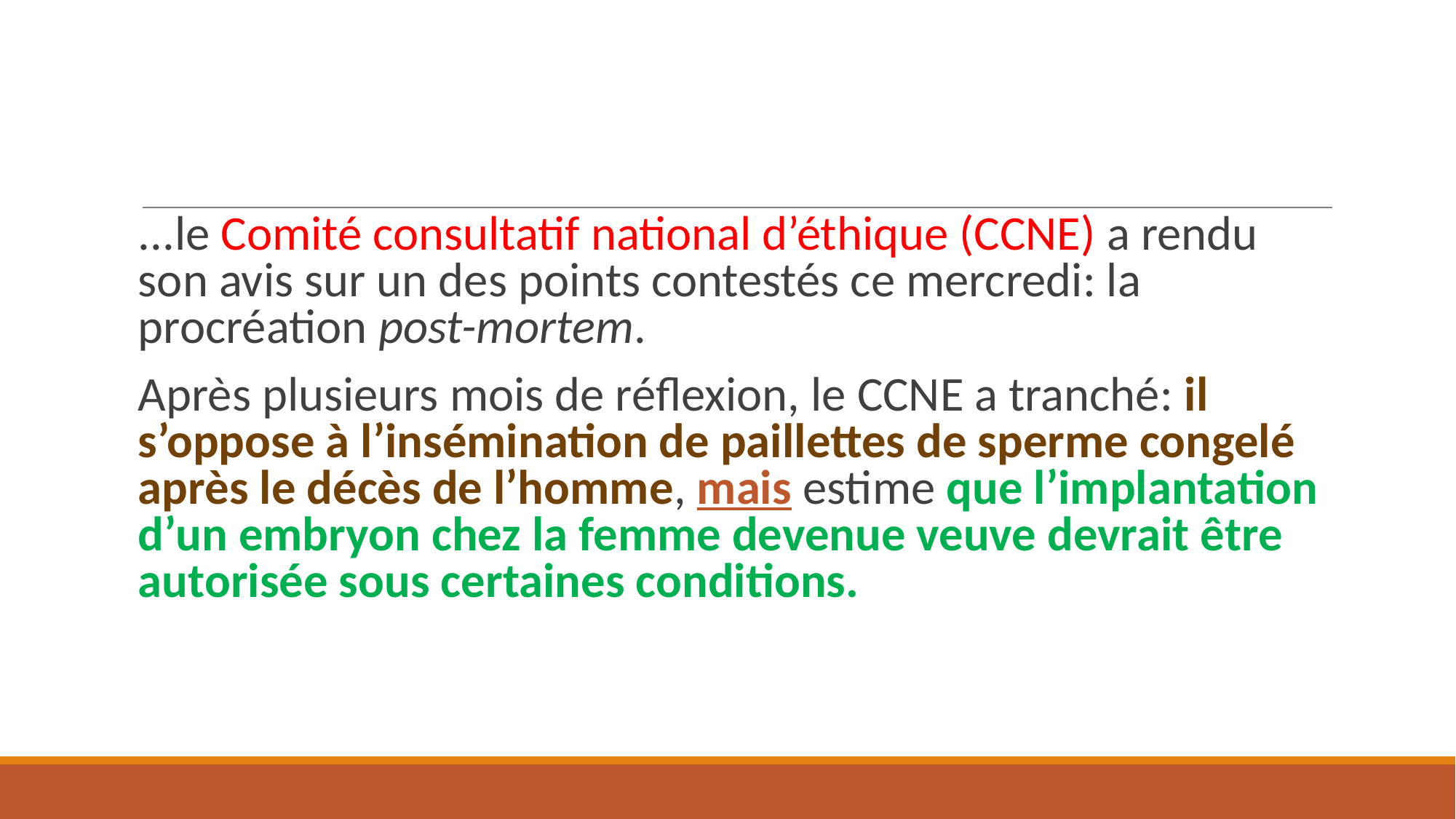

#
...le Comité consultatif national d’éthique (CCNE) a rendu son avis sur un des points contestés ce mercredi: la procréation post-mortem.
Après plusieurs mois de réflexion, le CCNE a tranché: il s’oppose à l’insémination de paillettes de sperme congelé après le décès de l’homme, mais estime que l’implantation d’un embryon chez la femme devenue veuve devrait être autorisée sous certaines conditions.